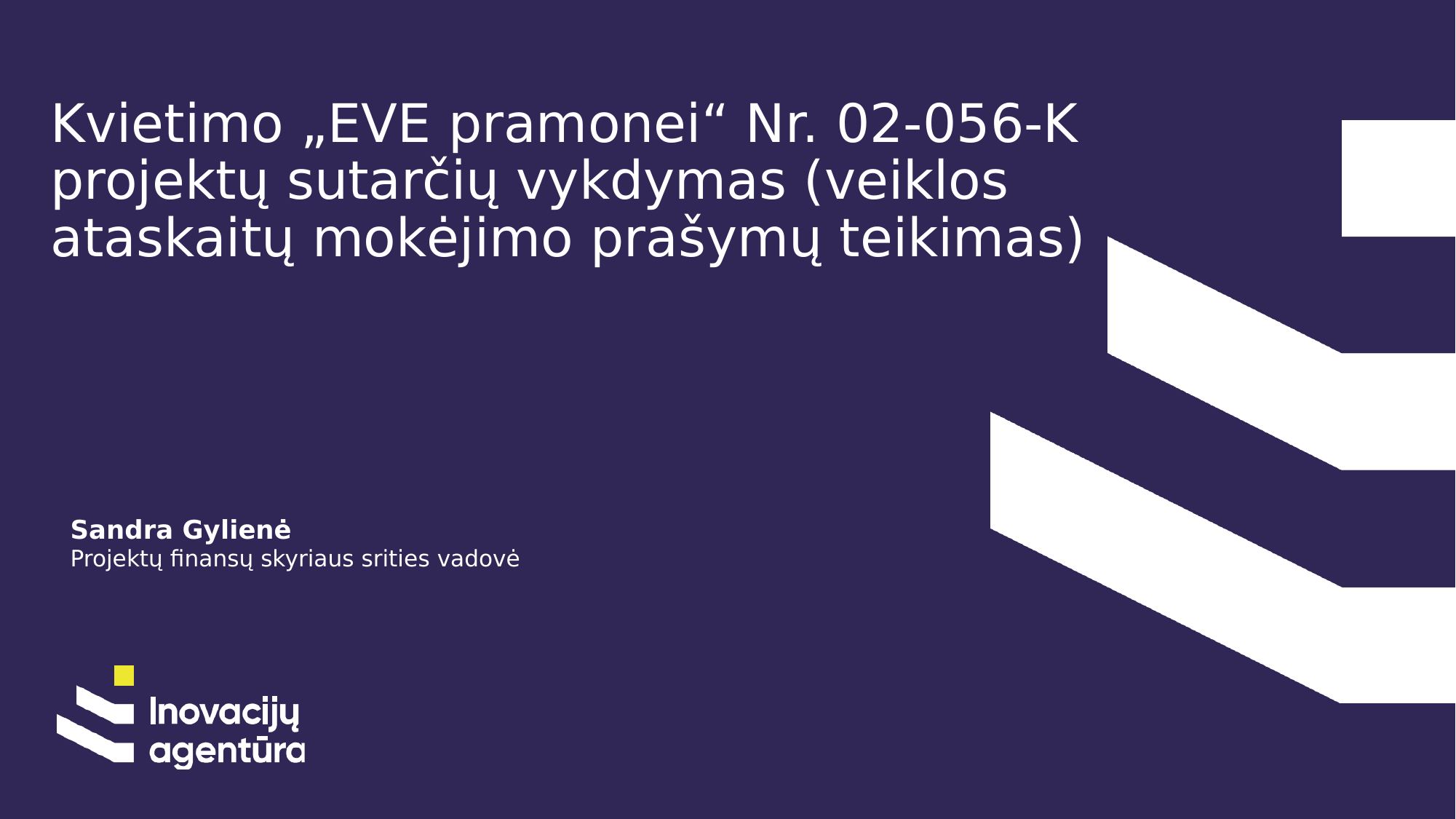

# Kvietimo „EVE pramonei“ Nr. 02-056-K projektų sutarčių vykdymas (veiklos ataskaitų mokėjimo prašymų teikimas)
Sandra Gylienė
Projektų finansų skyriaus srities vadovė